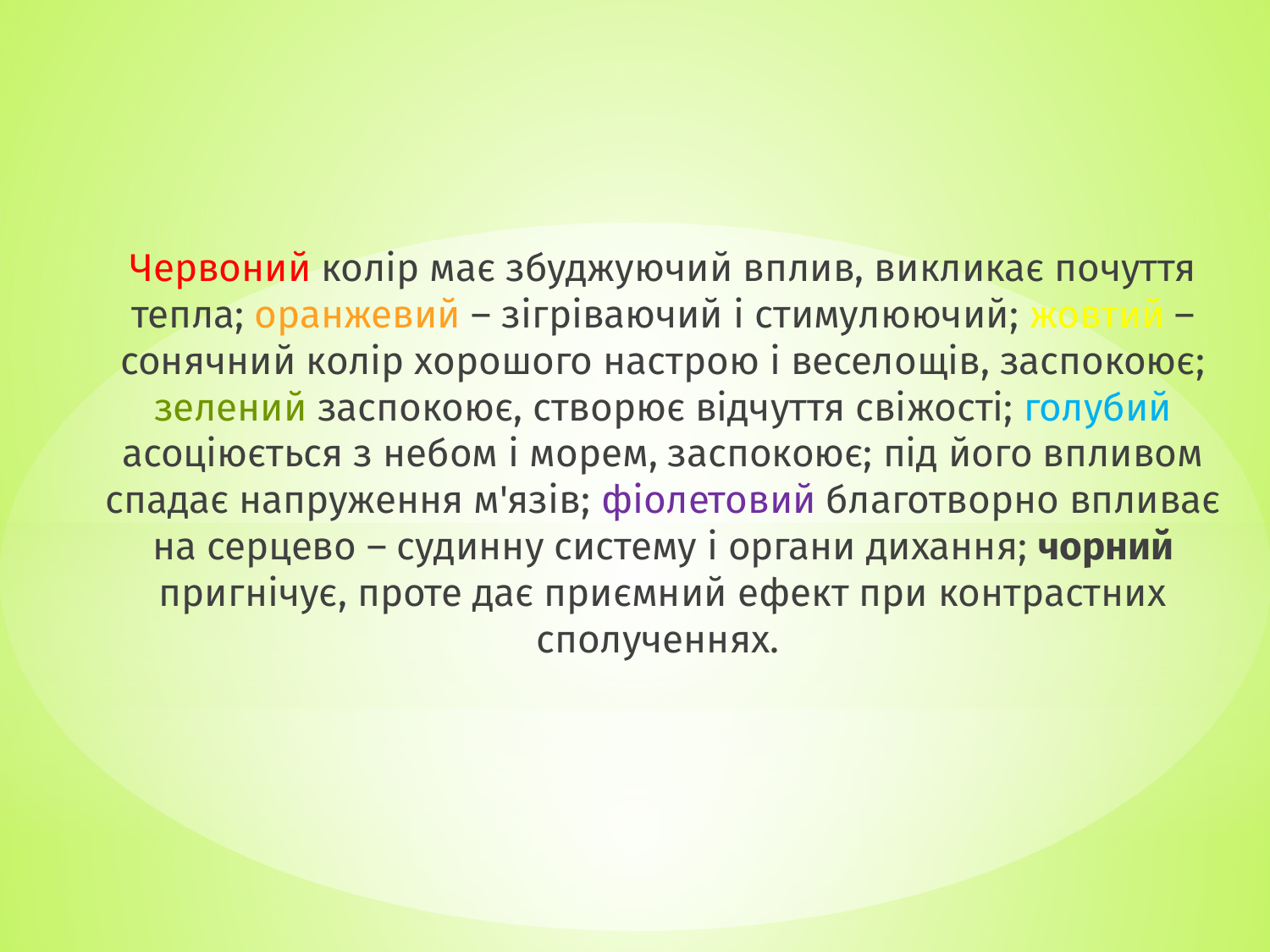

Червоний колір має збуджуючий вплив, викликає почуття тепла; оранжевий – зігріваючий і стимулюючий; жовтий – сонячний колір хорошого настрою і веселощів, заспокоює; зелений заспокоює, створює відчуття свіжості; голубий асоціюється з небом і морем, заспокоює; під його впливом спадає напруження м'язів; фіолетовий благотворно впливає на серцево – судинну систему і органи дихання; чорний пригнічує, проте дає приємний ефект при контрастних сполученнях.